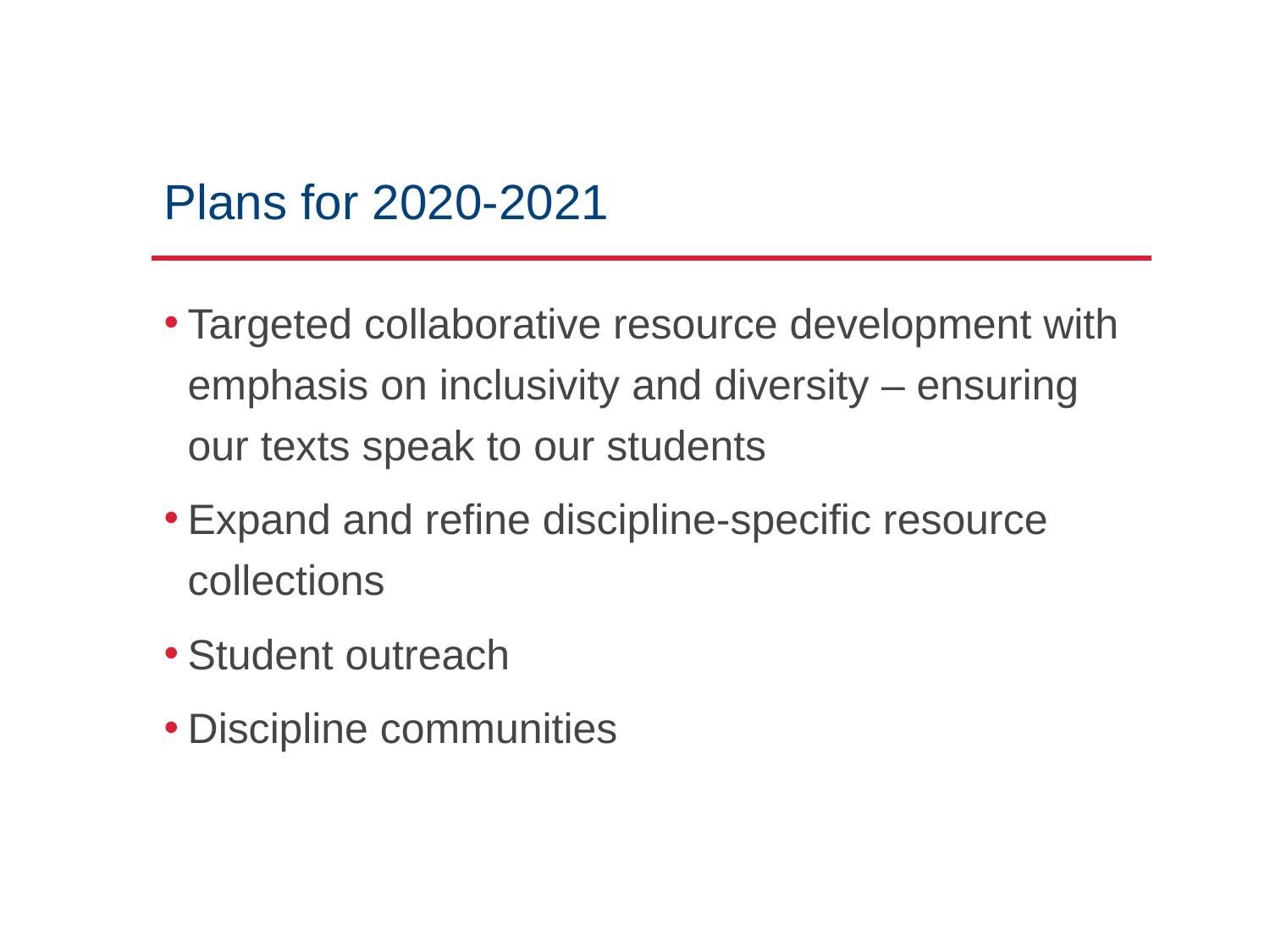

# Plans for 2020-2021
Targeted collaborative resource development with emphasis on inclusivity and diversity – ensuring our texts speak to our students
Expand and refine discipline-specific resource collections
Student outreach
Discipline communities